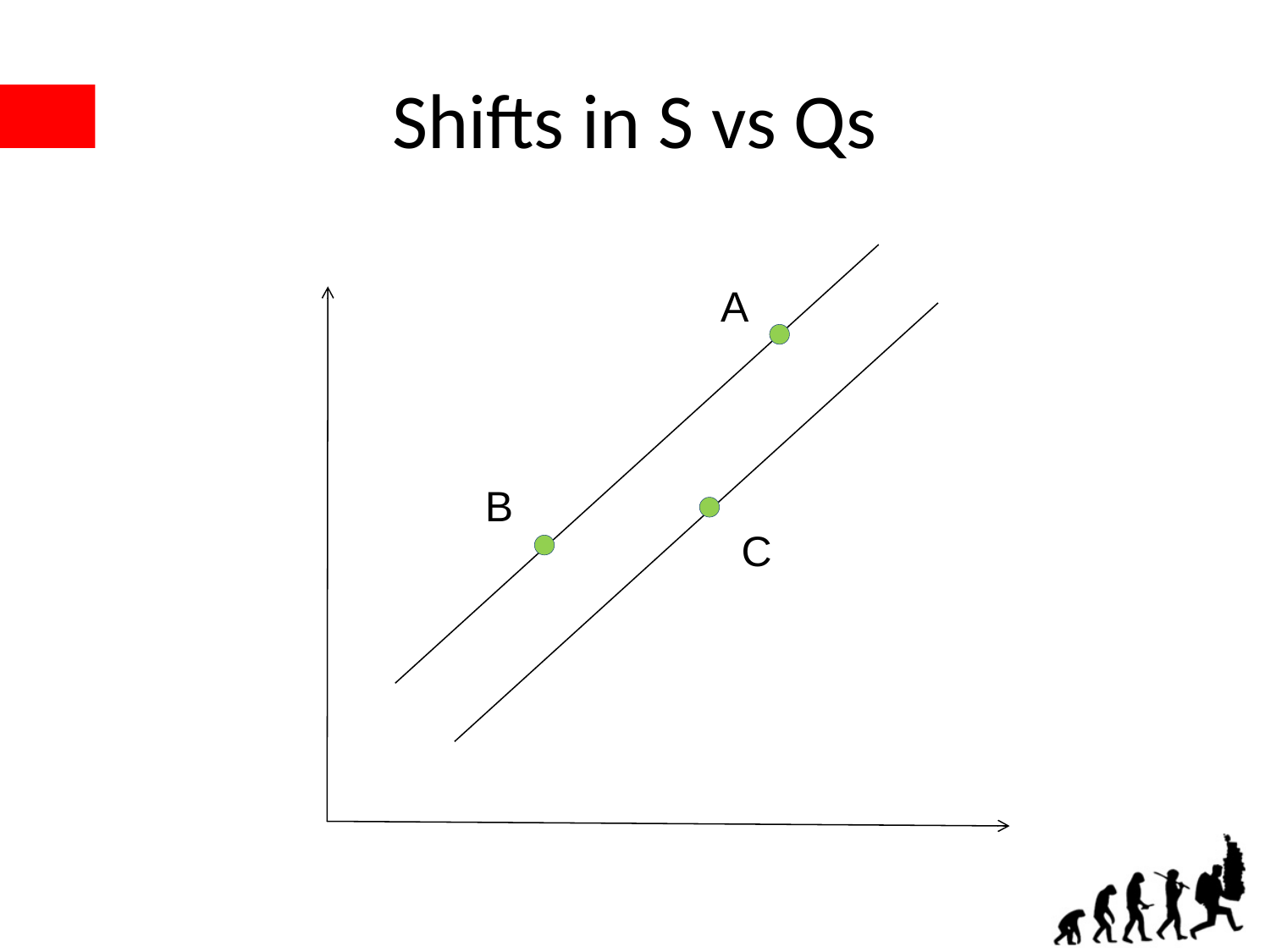

# Shifts in S vs Qs
A

B

C